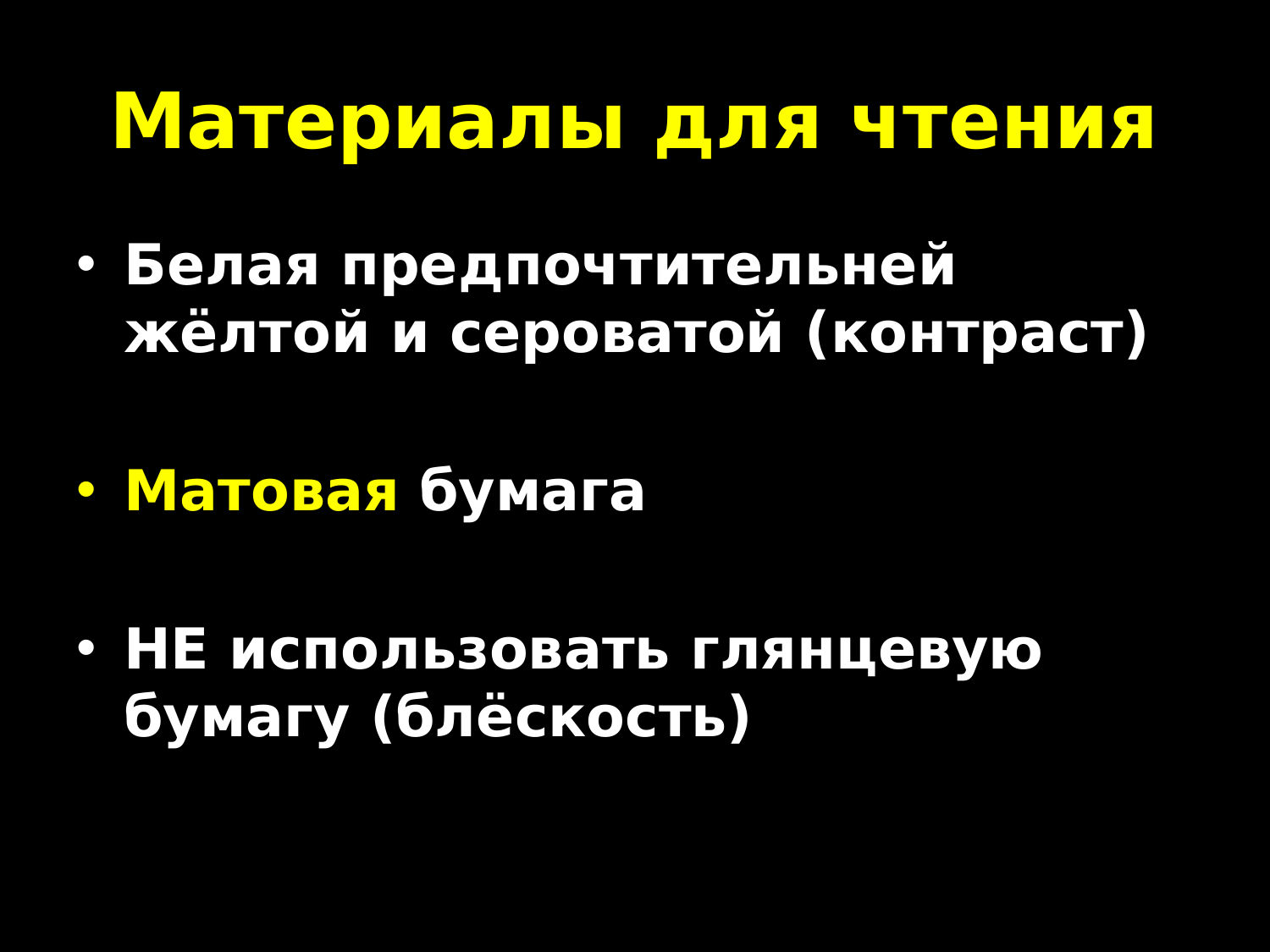

# Материалы для чтения
Белая предпочтительней жёлтой и сероватой (контраст)

Матовая бумага

НЕ использовать глянцевую бумагу (блёскость)